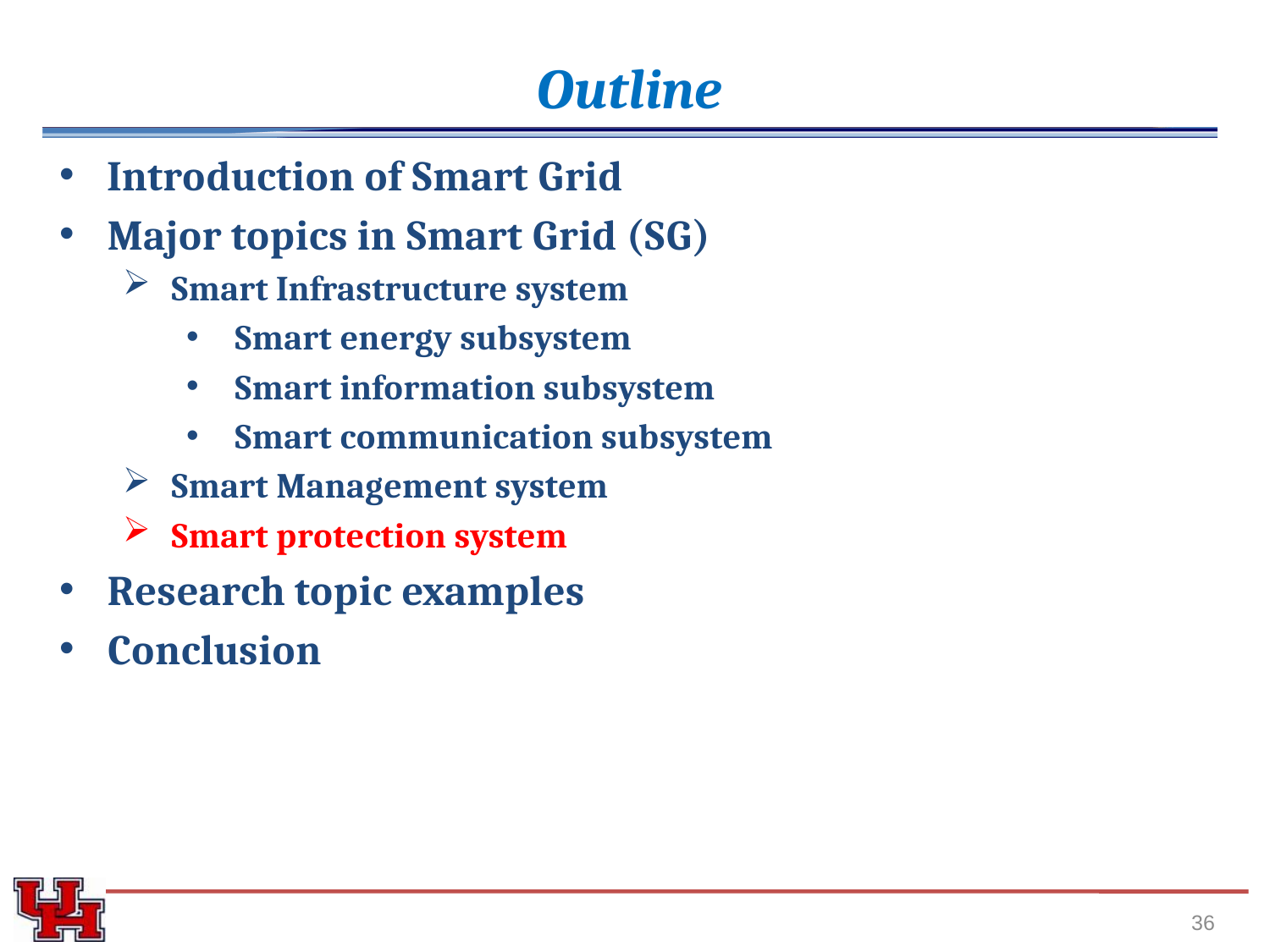

# Outline
Introduction of Smart Grid
Major topics in Smart Grid (SG)
Smart Infrastructure system
Smart energy subsystem
Smart information subsystem
Smart communication subsystem
Smart Management system
Smart protection system
Research topic examples
Conclusion

36